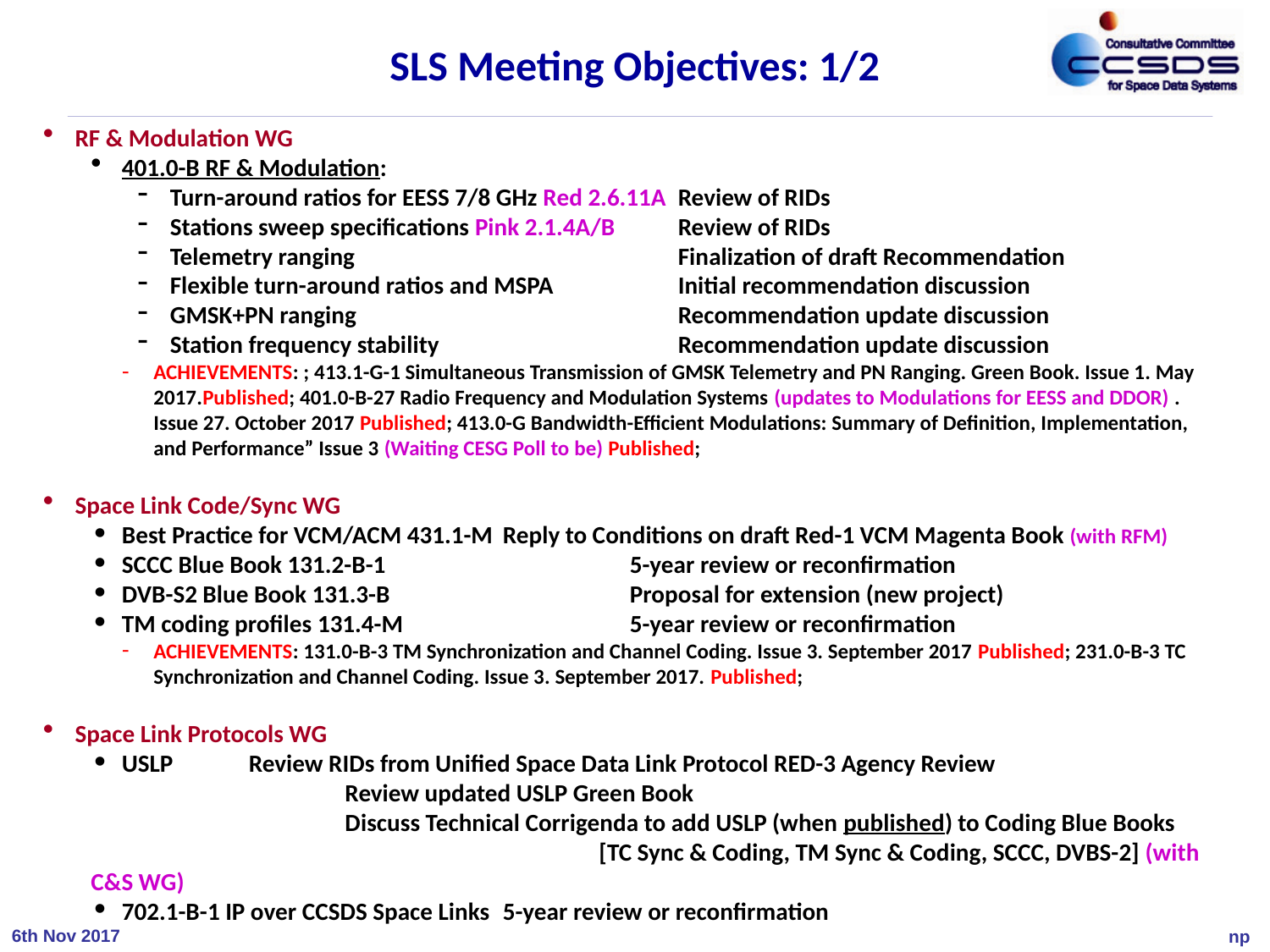

# SLS Meeting Objectives: 1/2
RF & Modulation WG
401.0-B RF & Modulation:
Turn-around ratios for EESS 7/8 GHz Red 2.6.11A 	Review of RIDs
Stations sweep specifications Pink 2.1.4A/B 	Review of RIDs
Telemetry ranging			Finalization of draft Recommendation
Flexible turn-around ratios and MSPA	Initial recommendation discussion
GMSK+PN ranging			Recommendation update discussion
Station frequency stability		Recommendation update discussion
ACHIEVEMENTS: ; 413.1-G-1 Simultaneous Transmission of GMSK Telemetry and PN Ranging. Green Book. Issue 1. May 2017.Published; 401.0-B-27 Radio Frequency and Modulation Systems (updates to Modulations for EESS and DDOR) . Issue 27. October 2017 Published; 413.0-G Bandwidth-Efficient Modulations: Summary of Definition, Implementation, and Performance” Issue 3 (Waiting CESG Poll to be) Published;

Space Link Code/Sync WG
Best Practice for VCM/ACM 431.1-M 	Reply to Conditions on draft Red-1 VCM Magenta Book (with RFM)
SCCC Blue Book 131.2-B-1		5-year review or reconfirmation
DVB-S2 Blue Book 131.3-B		Proposal for extension (new project)
TM coding profiles 131.4-M		5-year review or reconfirmation
ACHIEVEMENTS: 131.0-B-3 TM Synchronization and Channel Coding. Issue 3. September 2017 Published; 231.0-B-3 TC Synchronization and Channel Coding. Issue 3. September 2017. Published;

Space Link Protocols WG
USLP	Review RIDs from Unified Space Data Link Protocol RED-3 Agency Review
		Review updated USLP Green Book
		Discuss Technical Corrigenda to add USLP (when published) to Coding Blue Books 				[TC Sync & Coding, TM Sync & Coding, SCCC, DVBS-2] (with C&S WG)
702.1-B-1 IP over CCSDS Space Links	5-year review or reconfirmation